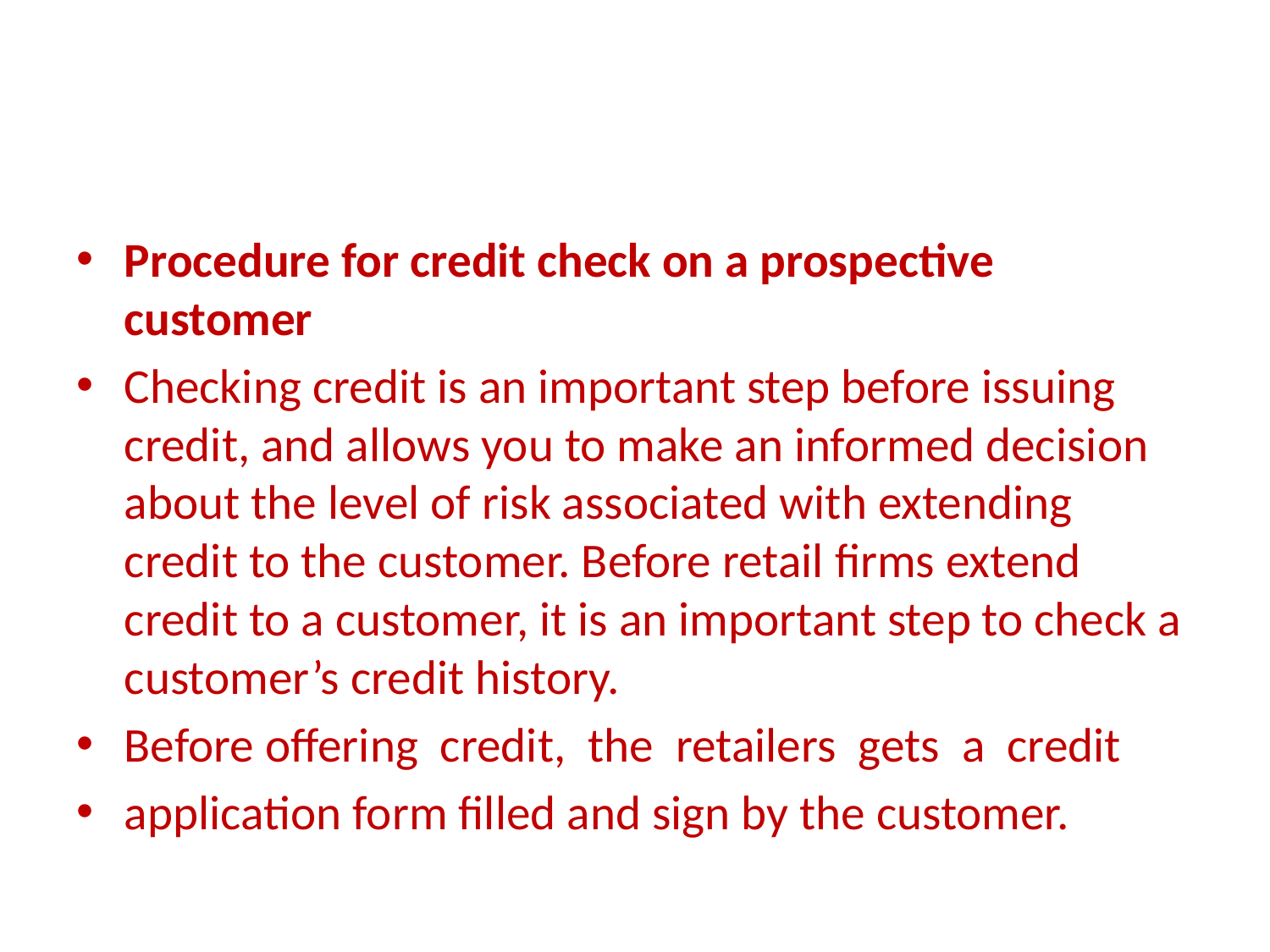

Procedure for credit check on a prospective customer
Checking credit is an important step before issuing credit, and allows you to make an informed decision about the level of risk associated with extending credit to the customer. Before retail firms extend credit to a customer, it is an important step to check a customer’s credit history.
Before offering  credit,  the  retailers  gets  a  credit
application form filled and sign by the customer.